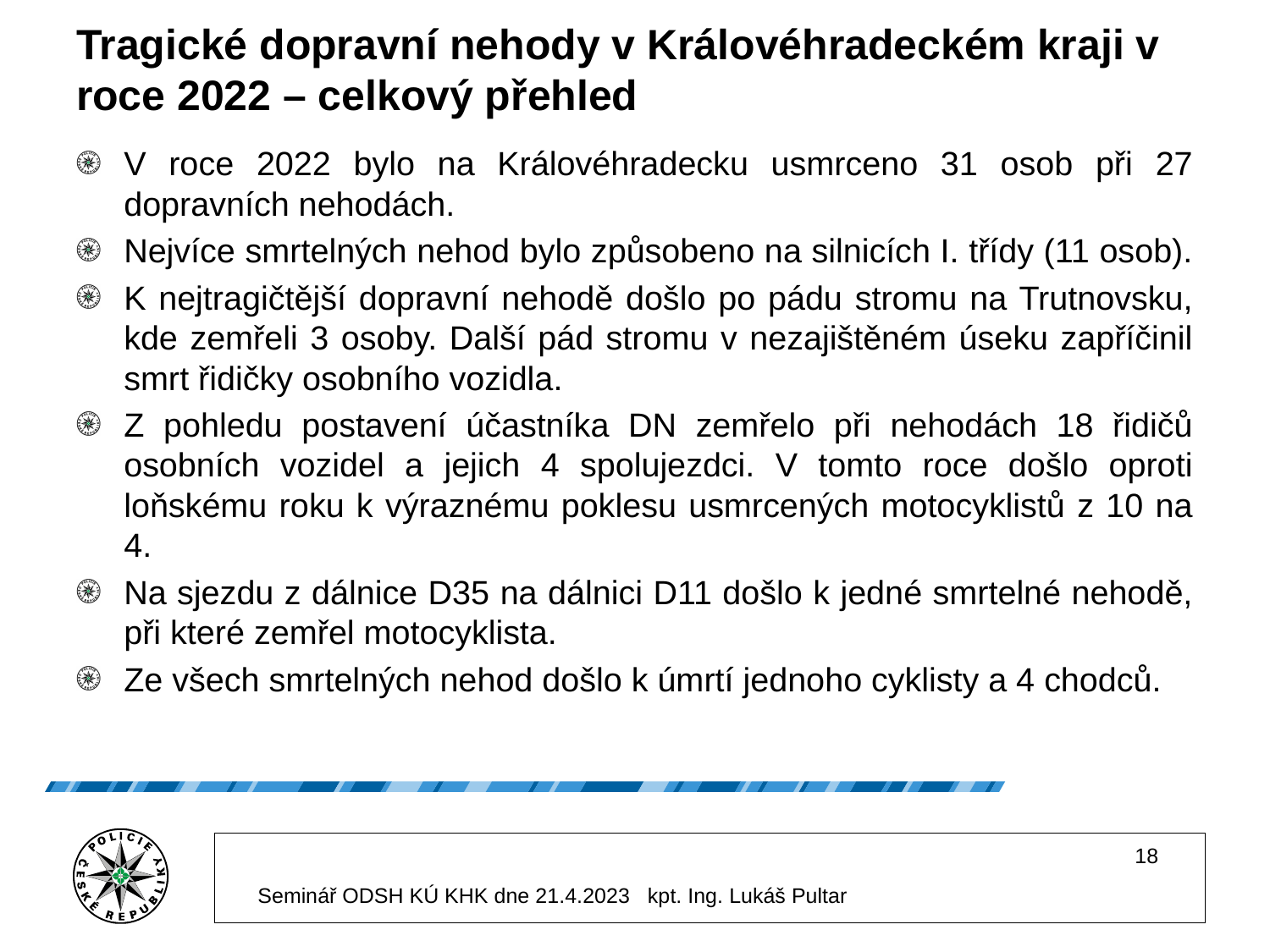

# Tragické dopravní nehody v Královéhradeckém kraji v roce 2022 – celkový přehled
V roce 2022 bylo na Královéhradecku usmrceno 31 osob při 27 dopravních nehodách.
Nejvíce smrtelných nehod bylo způsobeno na silnicích I. třídy (11 osob).
K nejtragičtější dopravní nehodě došlo po pádu stromu na Trutnovsku, kde zemřeli 3 osoby. Další pád stromu v nezajištěném úseku zapříčinil smrt řidičky osobního vozidla.
Z pohledu postavení účastníka DN zemřelo při nehodách 18 řidičů osobních vozidel a jejich 4 spolujezdci. V tomto roce došlo oproti loňskému roku k výraznému poklesu usmrcených motocyklistů z 10 na 4.
Na sjezdu z dálnice D35 na dálnici D11 došlo k jedné smrtelné nehodě, při které zemřel motocyklista.
Ze všech smrtelných nehod došlo k úmrtí jednoho cyklisty a 4 chodců.

18
Seminář ODSH KÚ KHK dne 21.4.2023   kpt. Ing. Lukáš Pultar